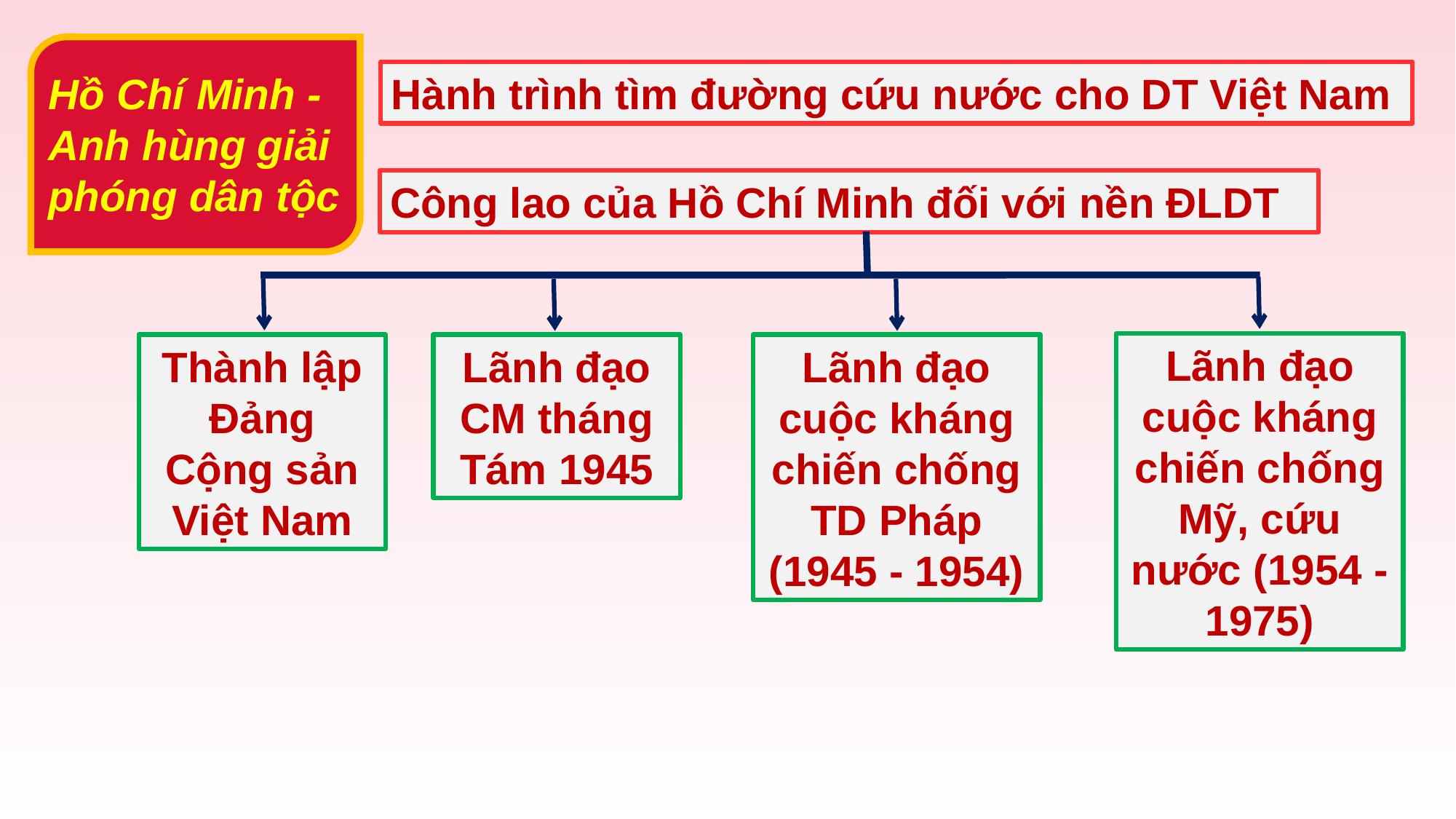

Hồ Chí Minh -
Anh hùng giải
phóng dân tộc

Hành trình tìm đường cứu nước cho DT Việt Nam
Công lao của Hồ Chí Minh đối với nền ĐLDT
Lãnh đạo cuộc kháng chiến chống Mỹ, cứu nước (1954 - 1975)
Thành lập
Đảng Cộng sản Việt Nam
Lãnh đạo CM tháng Tám 1945
Lãnh đạo cuộc kháng chiến chống TD Pháp (1945 - 1954)